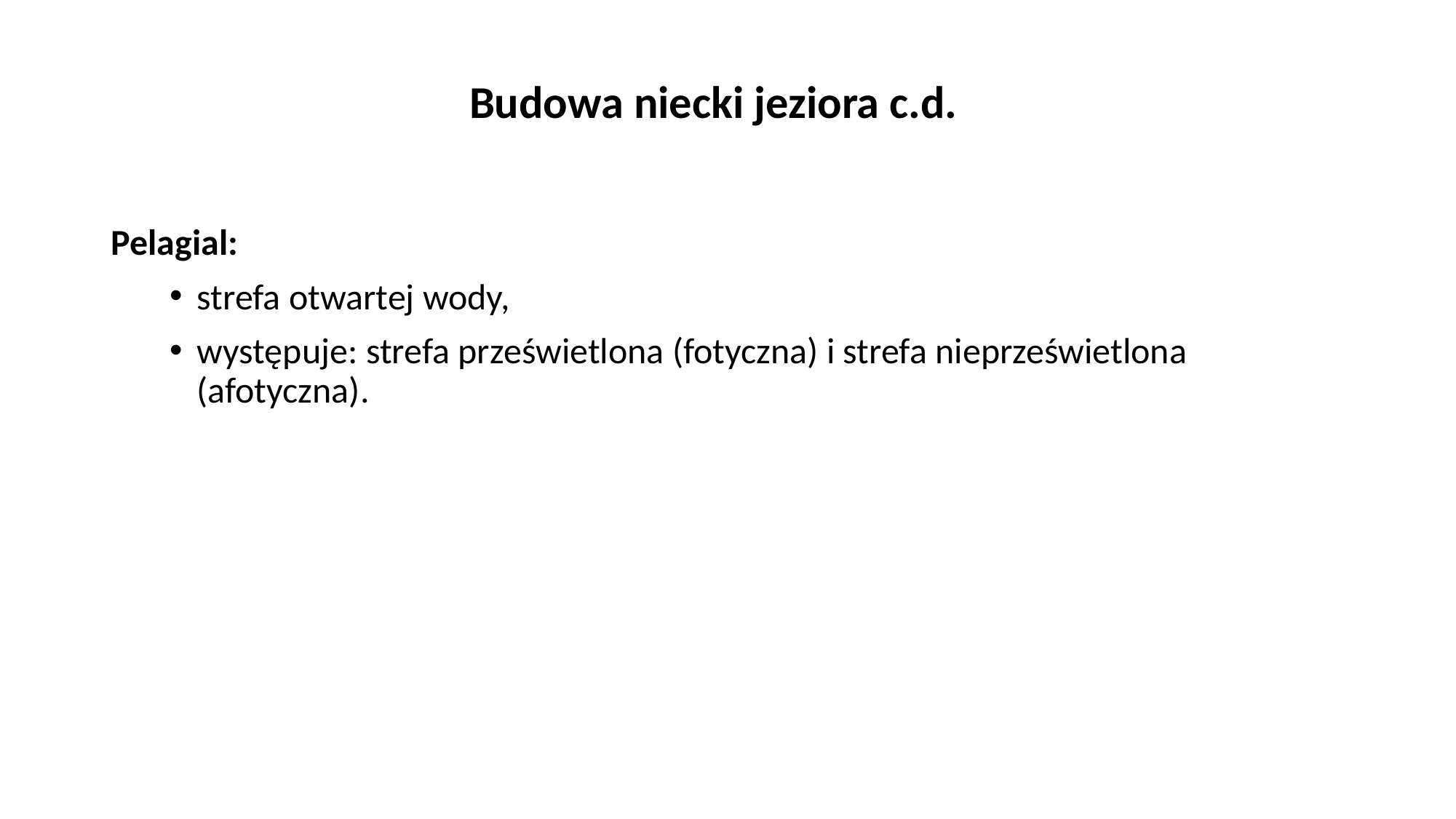

# Budowa niecki jeziora c.d.
Pelagial:
strefa otwartej wody,
występuje: strefa prześwietlona (fotyczna) i strefa nieprześwietlona (afotyczna).